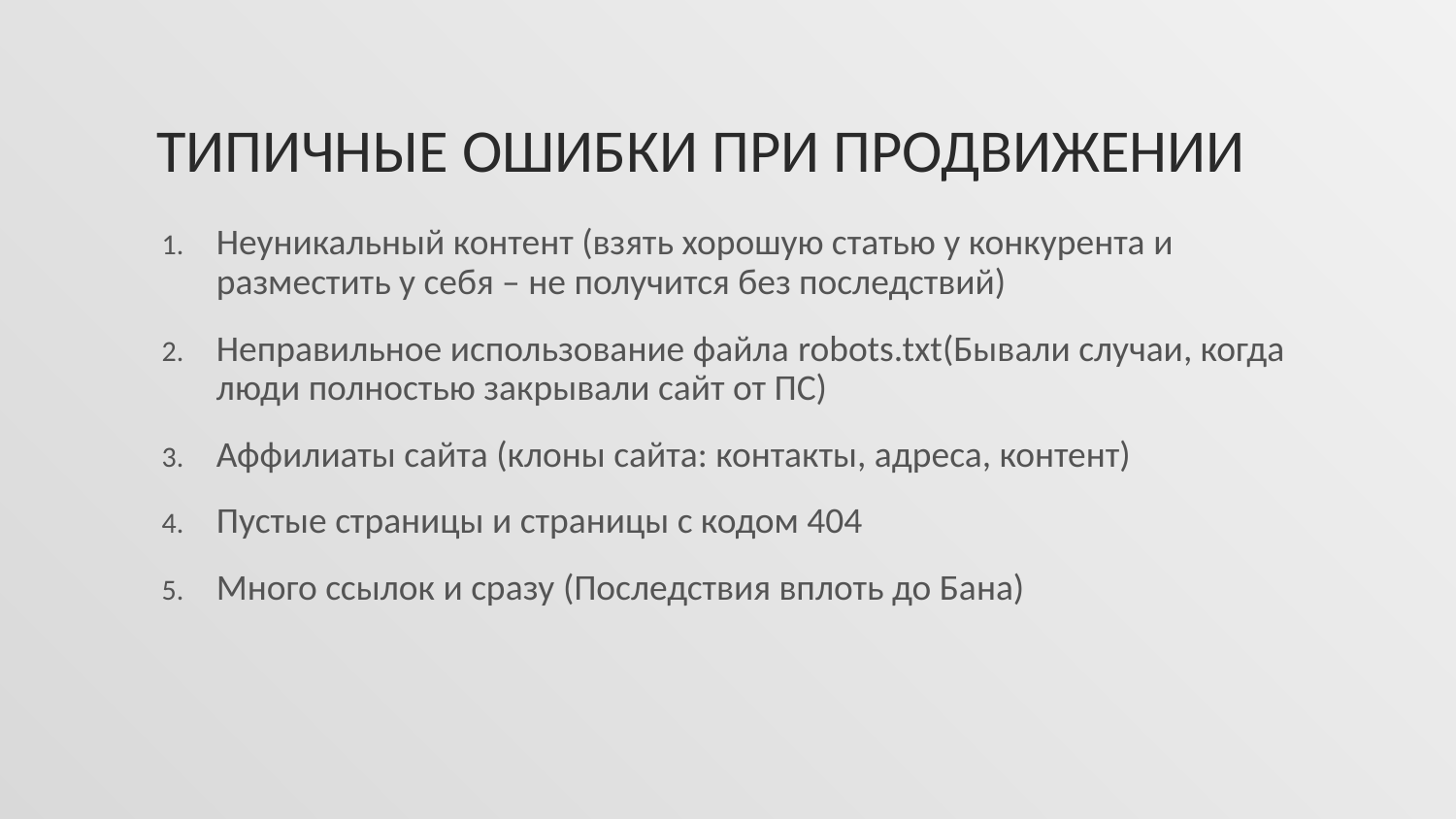

# Типичные ошибки при продвижении
Неуникальный контент (взять хорошую статью у конкурента и разместить у себя – не получится без последствий)
Неправильное использование файла robots.txt(Бывали случаи, когда люди полностью закрывали сайт от ПС)
Аффилиаты сайта (клоны сайта: контакты, адреса, контент)
Пустые страницы и страницы с кодом 404
Много ссылок и сразу (Последствия вплоть до Бана)